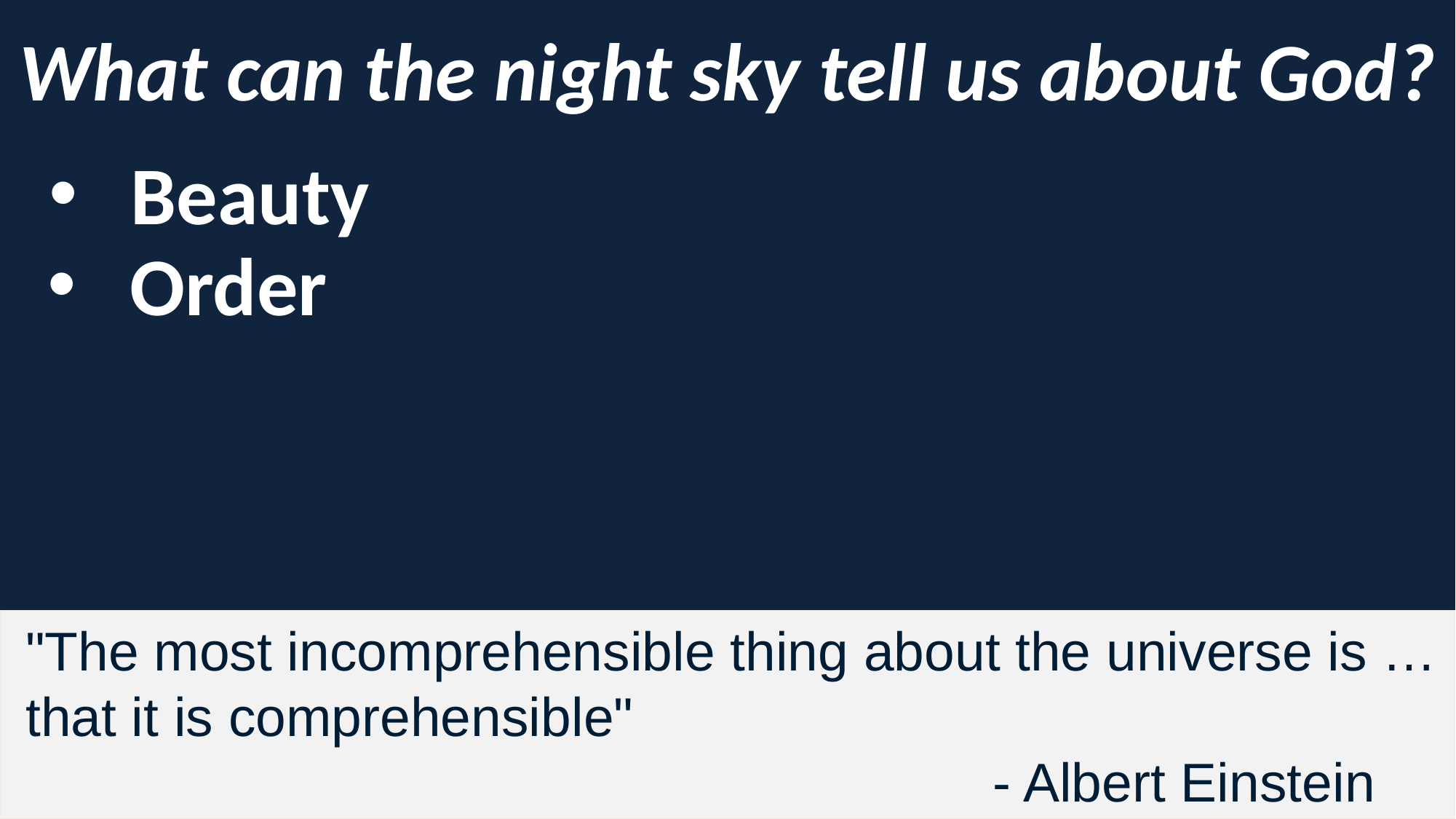

What can the night sky tell us about God?
Beauty
Order
 "The most incomprehensible thing about the universe is …
 that it is comprehensible"
									- Albert Einstein